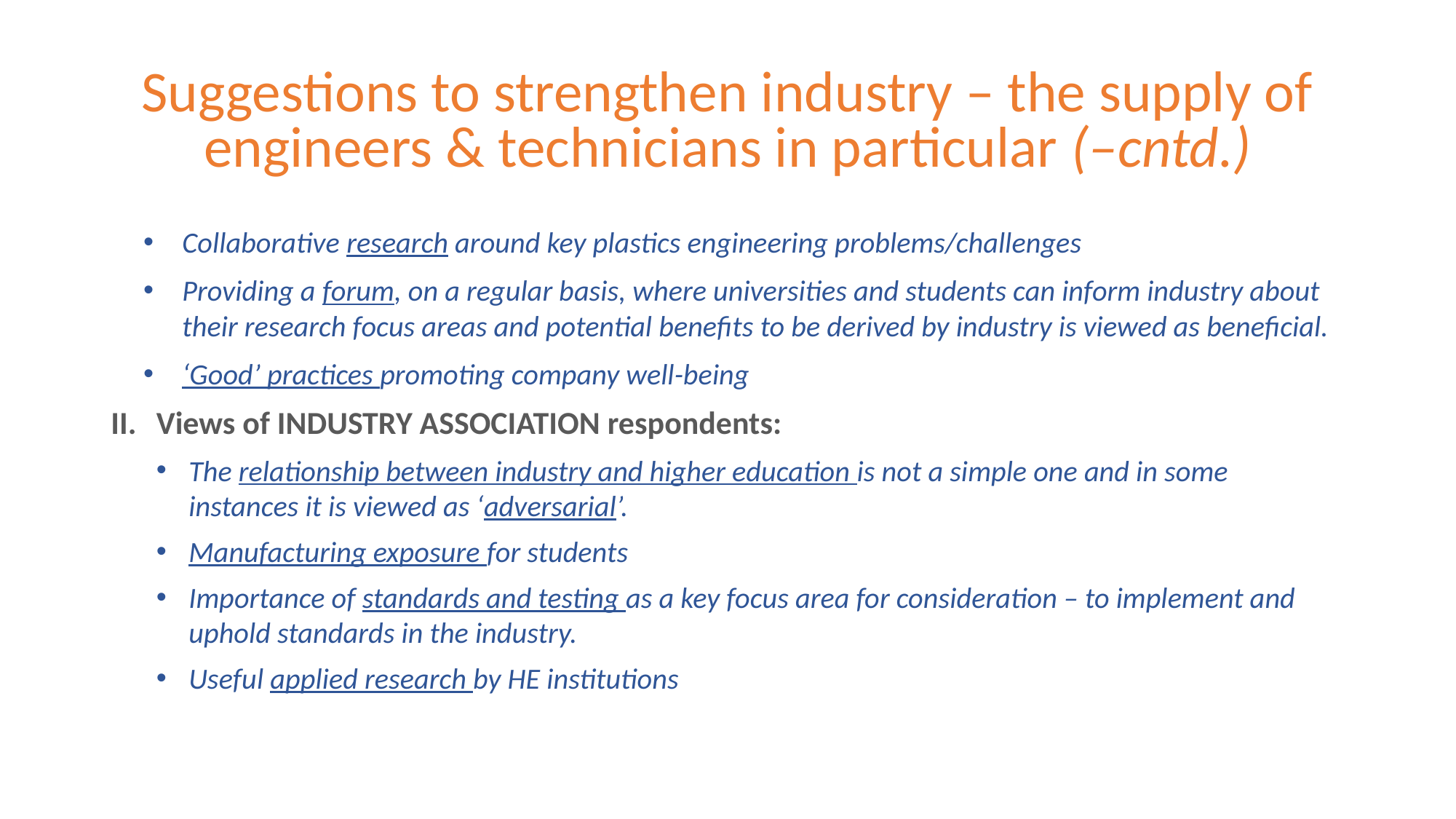

# Suggestions to strengthen industry – the supply of engineers & technicians in particular (–cntd.)
Collaborative research around key plastics engineering problems/challenges
Providing a forum, on a regular basis, where universities and students can inform industry about their research focus areas and potential benefits to be derived by industry is viewed as beneficial.
‘Good’ practices promoting company well-being
Views of INDUSTRY ASSOCIATION respondents:
The relationship between industry and higher education is not a simple one and in some instances it is viewed as ‘adversarial’.
Manufacturing exposure for students
Importance of standards and testing as a key focus area for consideration – to implement and uphold standards in the industry.
Useful applied research by HE institutions